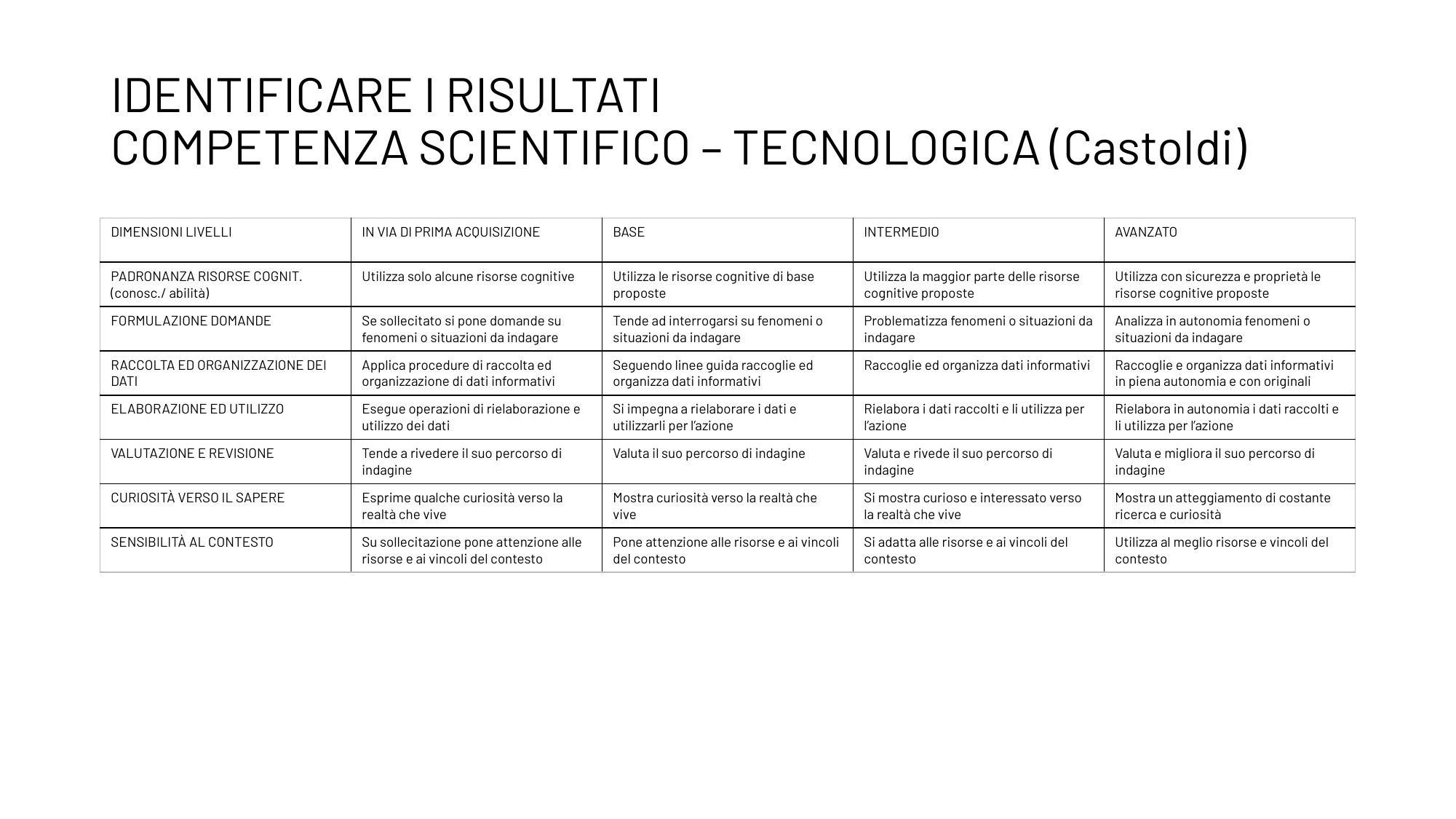

# IDENTIFICARE I RISULTATI COMPETENZA SCIENTIFICO – TECNOLOGICA (Castoldi)
| DIMENSIONI LIVELLI | IN VIA DI PRIMA ACQUISIZIONE | BASE | INTERMEDIO | AVANZATO |
| --- | --- | --- | --- | --- |
| PADRONANZA RISORSE COGNIT. (conosc./ abilità) | Utilizza solo alcune risorse cognitive | Utilizza le risorse cognitive di base proposte | Utilizza la maggior parte delle risorse cognitive proposte | Utilizza con sicurezza e proprietà le risorse cognitive proposte |
| FORMULAZIONE DOMANDE | Se sollecitato si pone domande su fenomeni o situazioni da indagare | Tende ad interrogarsi su fenomeni o situazioni da indagare | Problematizza fenomeni o situazioni da indagare | Analizza in autonomia fenomeni o situazioni da indagare |
| RACCOLTA ED ORGANIZZAZIONE DEI DATI | Applica procedure di raccolta ed organizzazione di dati informativi | Seguendo linee guida raccoglie ed organizza dati informativi | Raccoglie ed organizza dati informativi | Raccoglie e organizza dati informativi in piena autonomia e con originali |
| ELABORAZIONE ED UTILIZZO | Esegue operazioni di rielaborazione e utilizzo dei dati | Si impegna a rielaborare i dati e utilizzarli per l’azione | Rielabora i dati raccolti e li utilizza per l’azione | Rielabora in autonomia i dati raccolti e li utilizza per l’azione |
| VALUTAZIONE E REVISIONE | Tende a rivedere il suo percorso di indagine | Valuta il suo percorso di indagine | Valuta e rivede il suo percorso di indagine | Valuta e migliora il suo percorso di indagine |
| CURIOSITÀ VERSO IL SAPERE | Esprime qualche curiosità verso la realtà che vive | Mostra curiosità verso la realtà che vive | Si mostra curioso e interessato verso la realtà che vive | Mostra un atteggiamento di costante ricerca e curiosità |
| SENSIBILITÀ AL CONTESTO | Su sollecitazione pone attenzione alle risorse e ai vincoli del contesto | Pone attenzione alle risorse e ai vincoli del contesto | Si adatta alle risorse e ai vincoli del contesto | Utilizza al meglio risorse e vincoli del contesto |